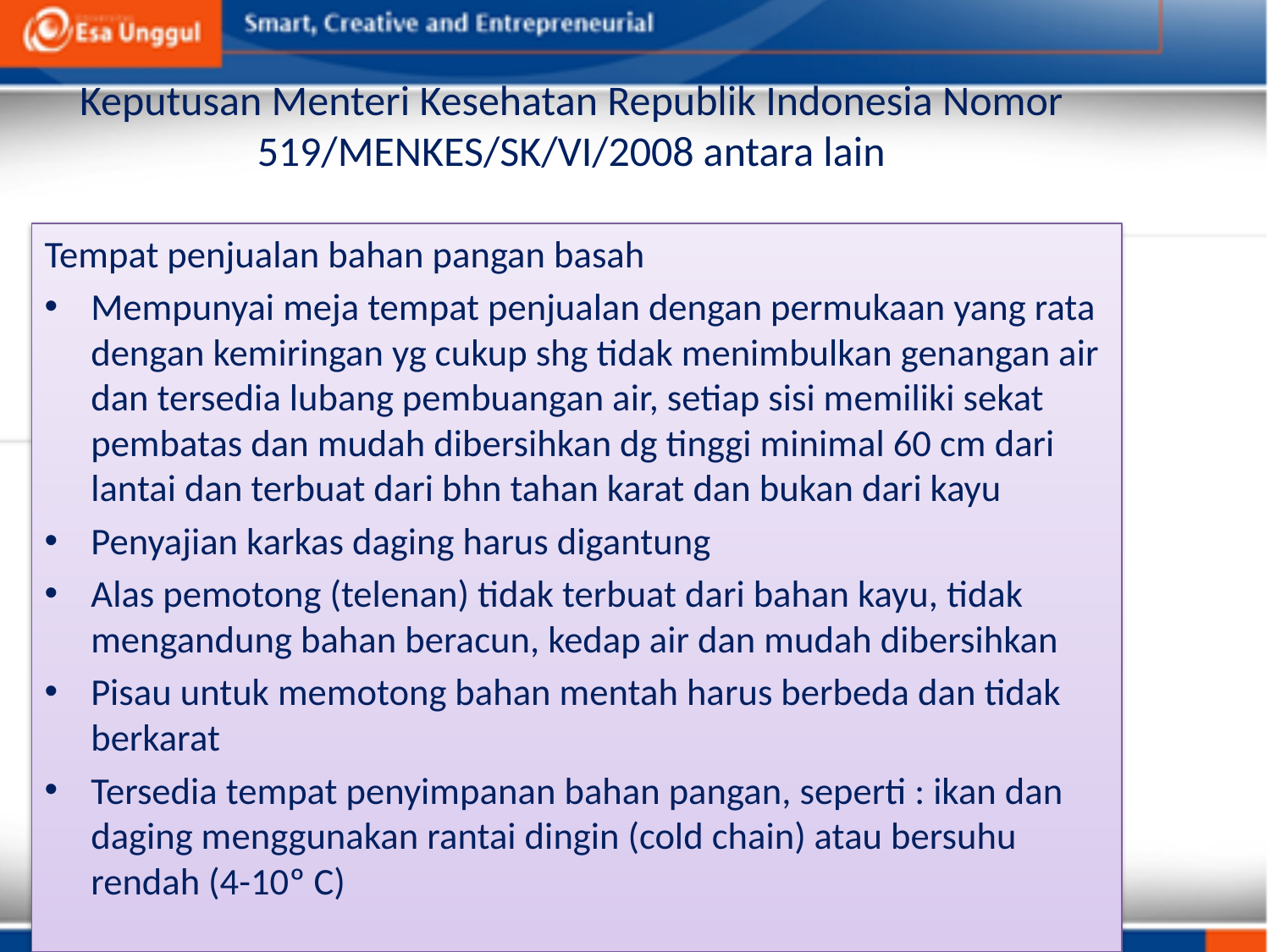

# Keputusan Menteri Kesehatan Republik Indonesia Nomor 519/MENKES/SK/VI/2008 antara lain
Tempat penjualan bahan pangan basah
Mempunyai meja tempat penjualan dengan permukaan yang rata dengan kemiringan yg cukup shg tidak menimbulkan genangan air dan tersedia lubang pembuangan air, setiap sisi memiliki sekat pembatas dan mudah dibersihkan dg tinggi minimal 60 cm dari lantai dan terbuat dari bhn tahan karat dan bukan dari kayu
Penyajian karkas daging harus digantung
Alas pemotong (telenan) tidak terbuat dari bahan kayu, tidak mengandung bahan beracun, kedap air dan mudah dibersihkan
Pisau untuk memotong bahan mentah harus berbeda dan tidak berkarat
Tersedia tempat penyimpanan bahan pangan, seperti : ikan dan daging menggunakan rantai dingin (cold chain) atau bersuhu rendah (4-10º C)